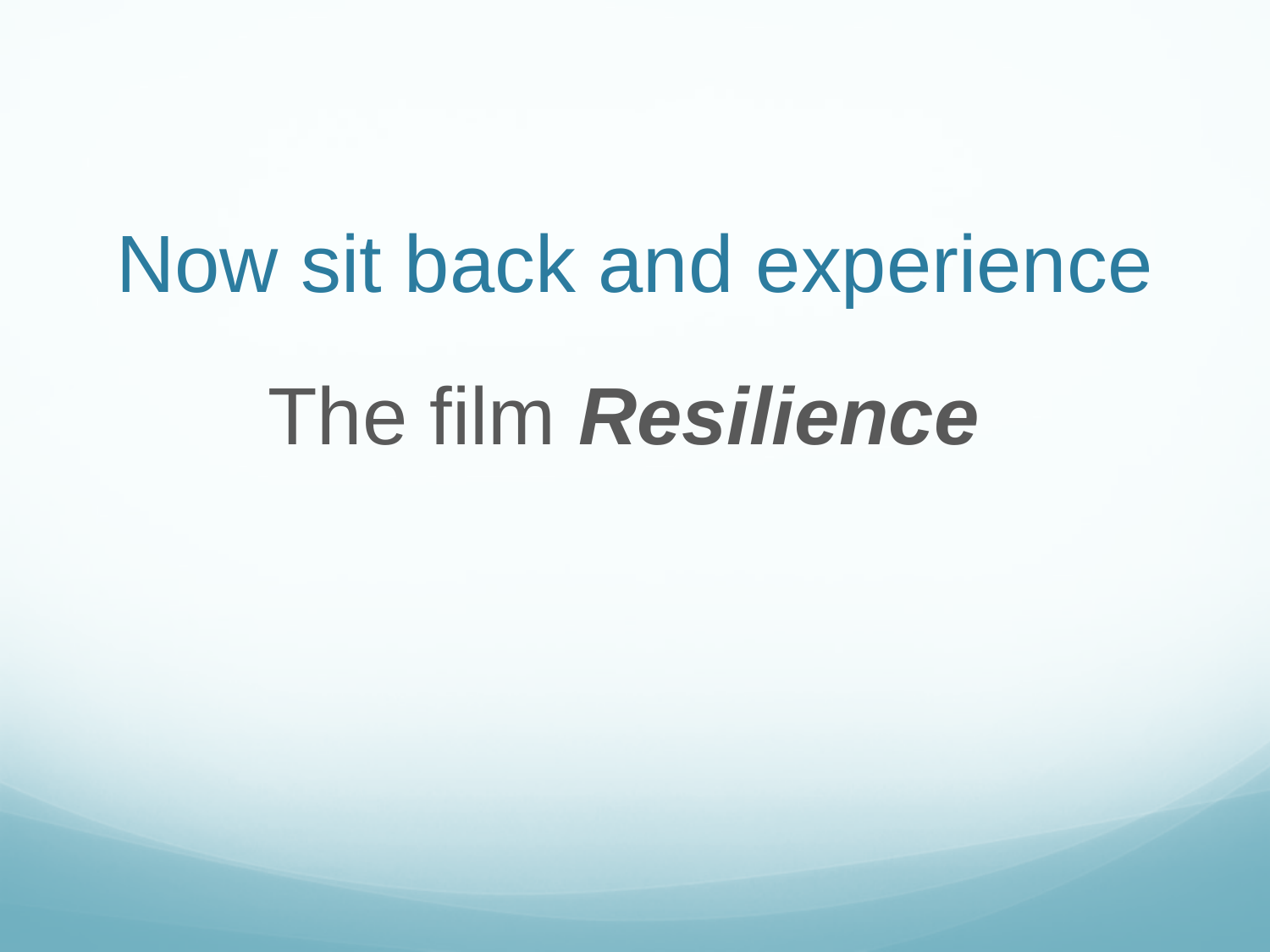

# Now sit back and experience
The film Resilience